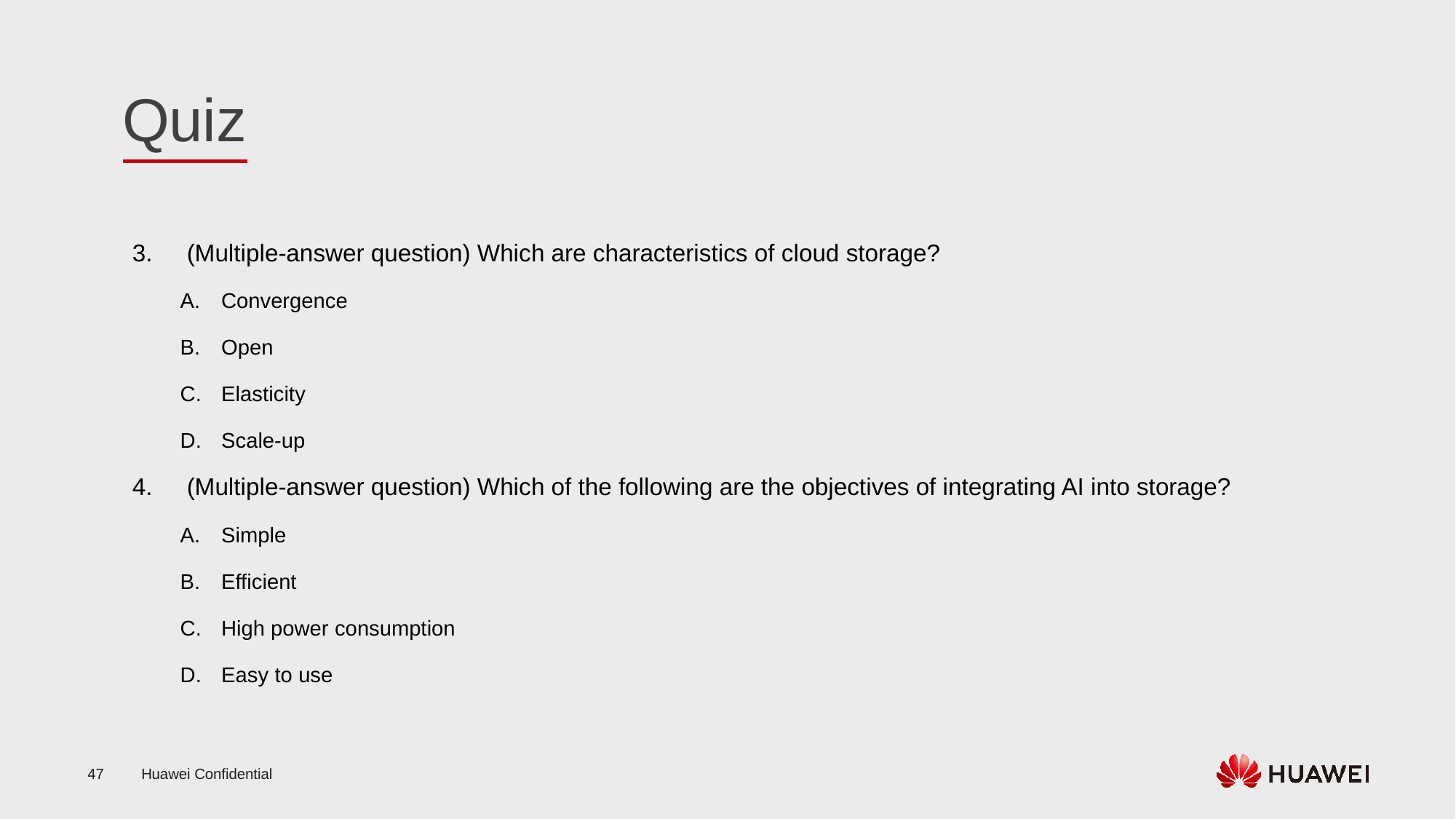

(Multiple-answer question) Which are characteristics of cloud storage?
Convergence
Open
Elasticity
Scale-up
(Multiple-answer question) Which of the following are the objectives of integrating AI into storage?
Simple
Efficient
High power consumption
Easy to use